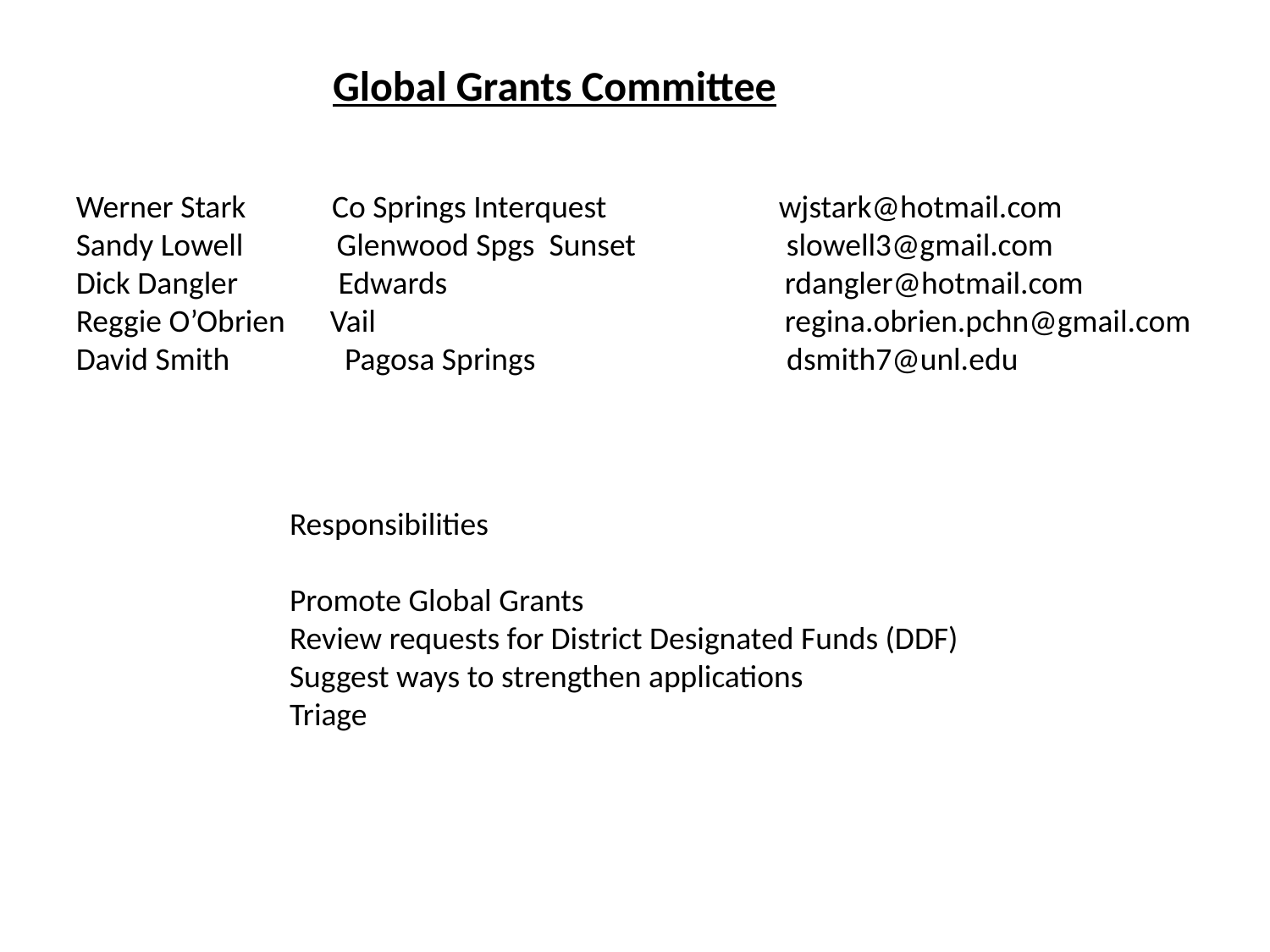

Global Grants Committee
Werner Stark            Co Springs Interquest                        wjstark@hotmail.com
Sandy Lowell             Glenwood Spgs  Sunset                     slowell3@gmail.com
Dick Dangler              Edwards                                               rdangler@hotmail.com
Reggie O’Obrien	Vail		                            regina.obrien.pchn@gmail.com
David Smith                Pagosa Springs                                   dsmith7@unl.edu
Responsibilities

Promote Global Grants
Review requests for District Designated Funds (DDF)
Suggest ways to strengthen applications
Triage